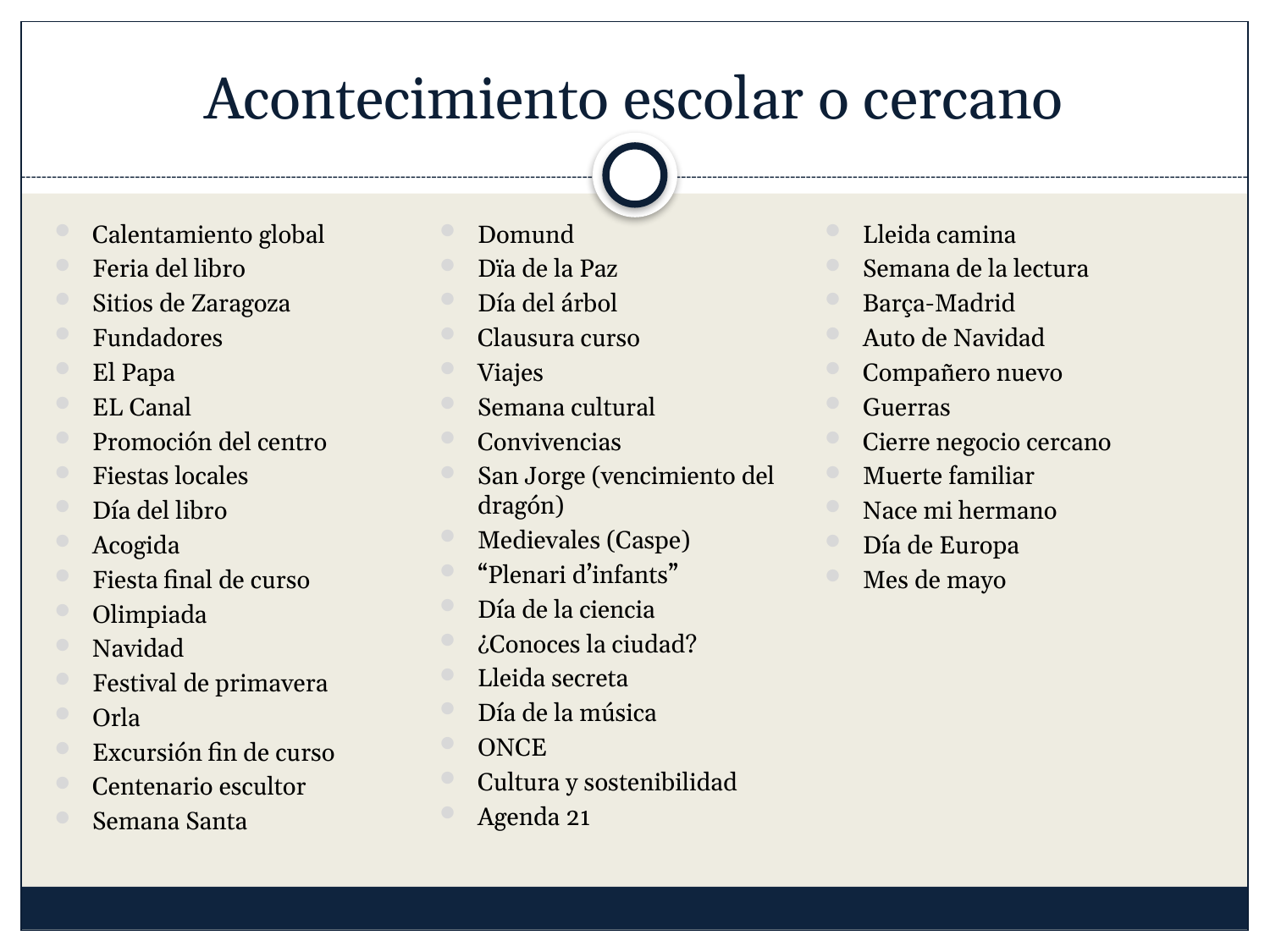

# Acontecimiento escolar o cercano
Calentamiento global
Feria del libro
Sitios de Zaragoza
Fundadores
El Papa
EL Canal
Promoción del centro
Fiestas locales
Día del libro
Acogida
Fiesta final de curso
Olimpiada
Navidad
Festival de primavera
Orla
Excursión fin de curso
Centenario escultor
Semana Santa
Domund
Dïa de la Paz
Día del árbol
Clausura curso
Viajes
Semana cultural
Convivencias
San Jorge (vencimiento del dragón)
Medievales (Caspe)
“Plenari d’infants”
Día de la ciencia
¿Conoces la ciudad?
Lleida secreta
Día de la música
ONCE
Cultura y sostenibilidad
Agenda 21
Lleida camina
Semana de la lectura
Barça-Madrid
Auto de Navidad
Compañero nuevo
Guerras
Cierre negocio cercano
Muerte familiar
Nace mi hermano
Día de Europa
Mes de mayo